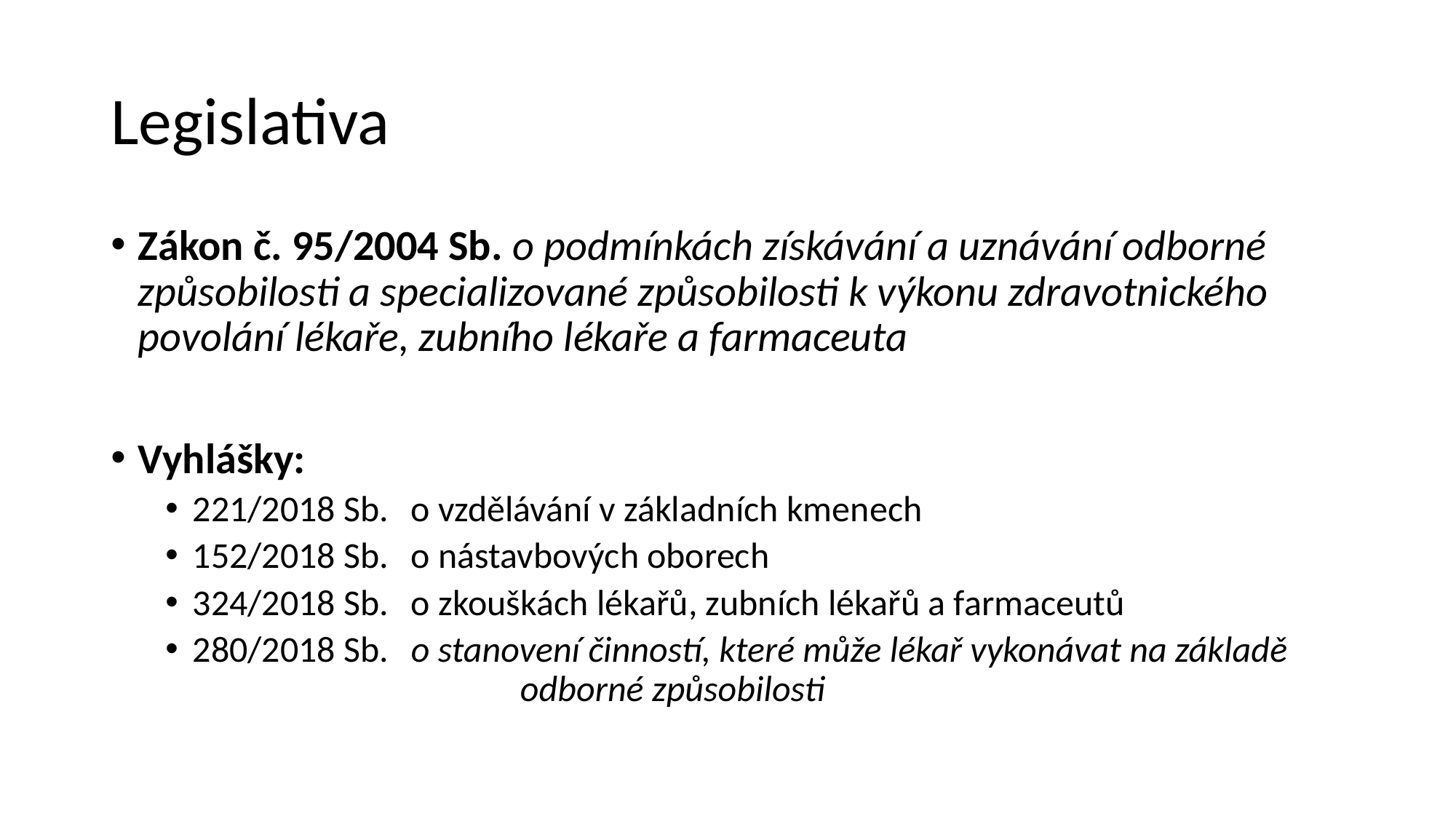

# Legislativa
Zákon č. 95/2004 Sb. o podmínkách získávání a uznávání odborné způsobilosti a specializované způsobilosti k výkonu zdravotnického povolání lékaře, zubního lékaře a farmaceuta

Vyhlášky:
221/2018 Sb. 	o vzdělávání v základních kmenech
152/2018 Sb. 	o nástavbových oborech
324/2018 Sb. 	o zkouškách lékařů, zubních lékařů a farmaceutů
280/2018 Sb. 	o stanovení činností, které může lékař vykonávat na základě 			odborné způsobilosti